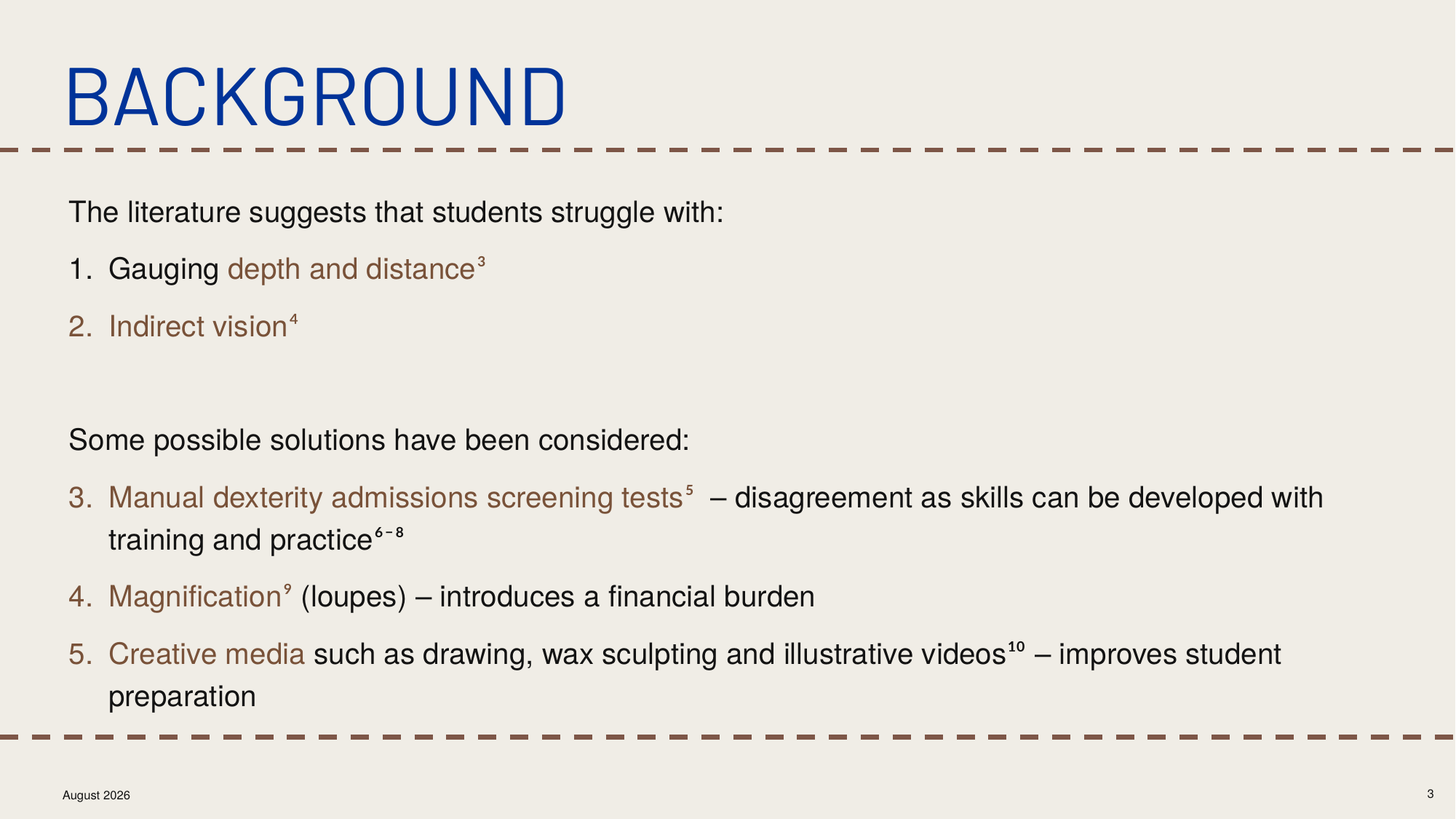

# Background
The literature suggests that students struggle with:
Gauging depth and distance³
Indirect vision⁴

Some possible solutions have been considered:
Manual dexterity admissions screening tests⁵  – disagreement as skills can be developed with training and practice⁶⁻⁸
Magnification⁹ (loupes) – introduces a financial burden
Creative media such as drawing, wax sculpting and illustrative videos¹⁰ – improves student preparation
August 2026
3